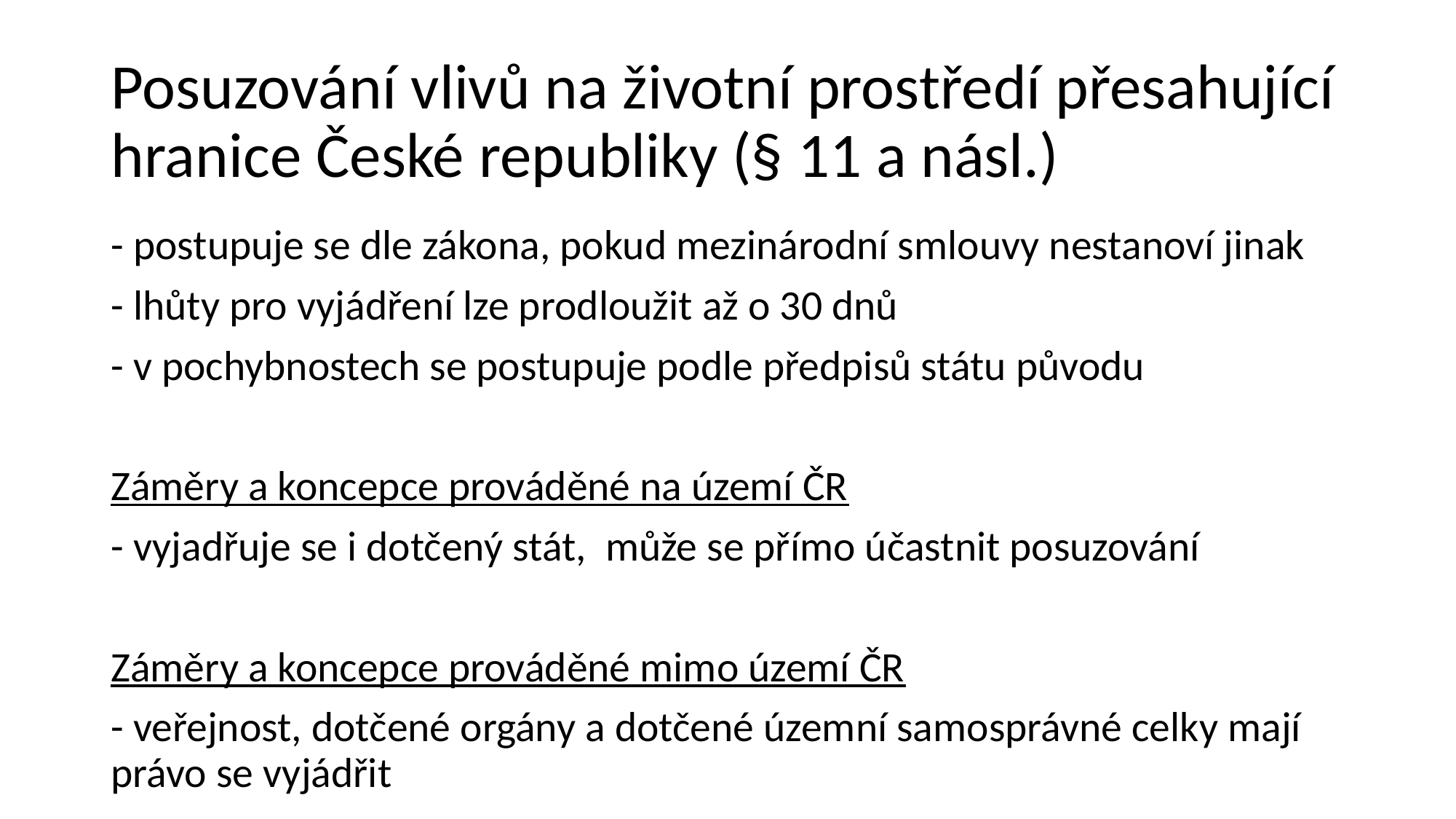

# Posuzování vlivů na životní prostředí přesahující hranice České republiky (§ 11 a násl.)
- postupuje se dle zákona, pokud mezinárodní smlouvy nestanoví jinak
- lhůty pro vyjádření lze prodloužit až o 30 dnů
- v pochybnostech se postupuje podle předpisů státu původu

Záměry a koncepce prováděné na území ČR
- vyjadřuje se i dotčený stát,  může se přímo účastnit posuzování

Záměry a koncepce prováděné mimo území ČR
- veřejnost, dotčené orgány a dotčené územní samosprávné celky mají právo se vyjádřit